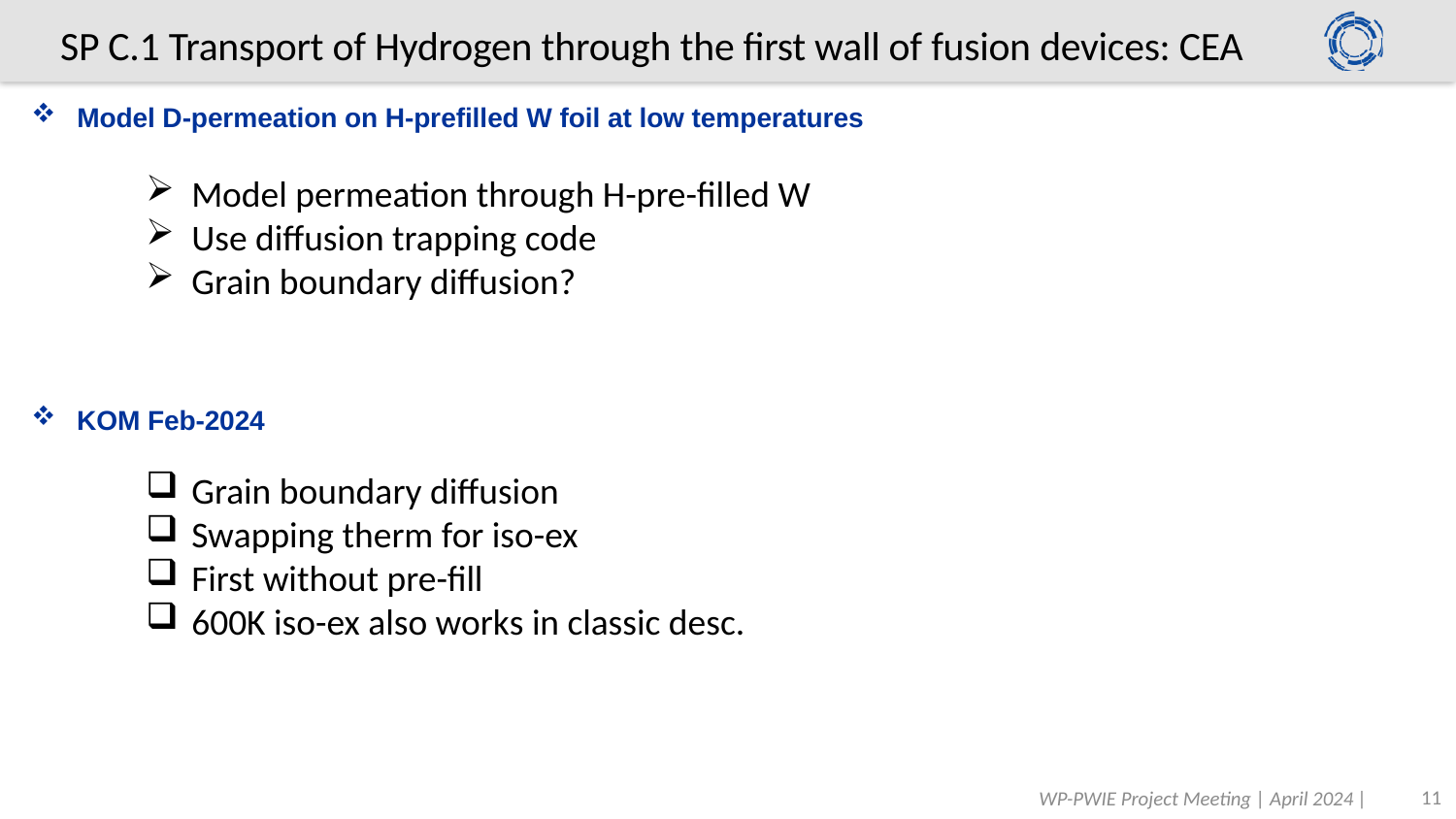

SP C.1 Transport of Hydrogen through the first wall of fusion devices: CEA
Model D-permeation on H-prefilled W foil at low temperatures
Model permeation through H-pre-filled W
Use diffusion trapping code
Grain boundary diffusion?
KOM Feb-2024
Grain boundary diffusion
Swapping therm for iso-ex
First without pre-fill
600K iso-ex also works in classic desc.
11
WP-PWIE Project Meeting | April 2024 |